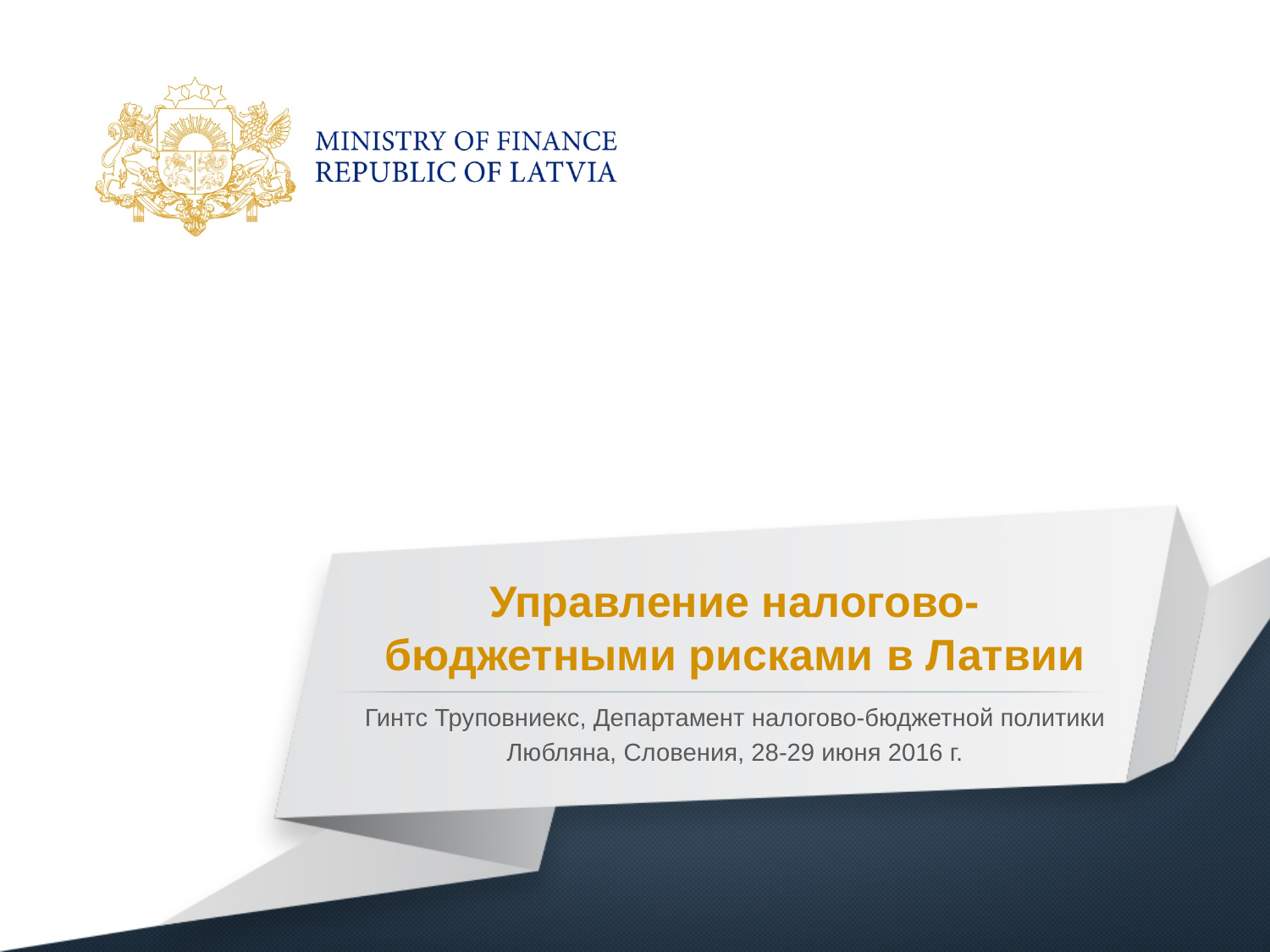

# Управление налогово-бюджетными рисками в Латвии
Гинтс Труповниекс, Департамент налогово-бюджетной политики
Любляна, Словения, 28-29 июня 2016 г.